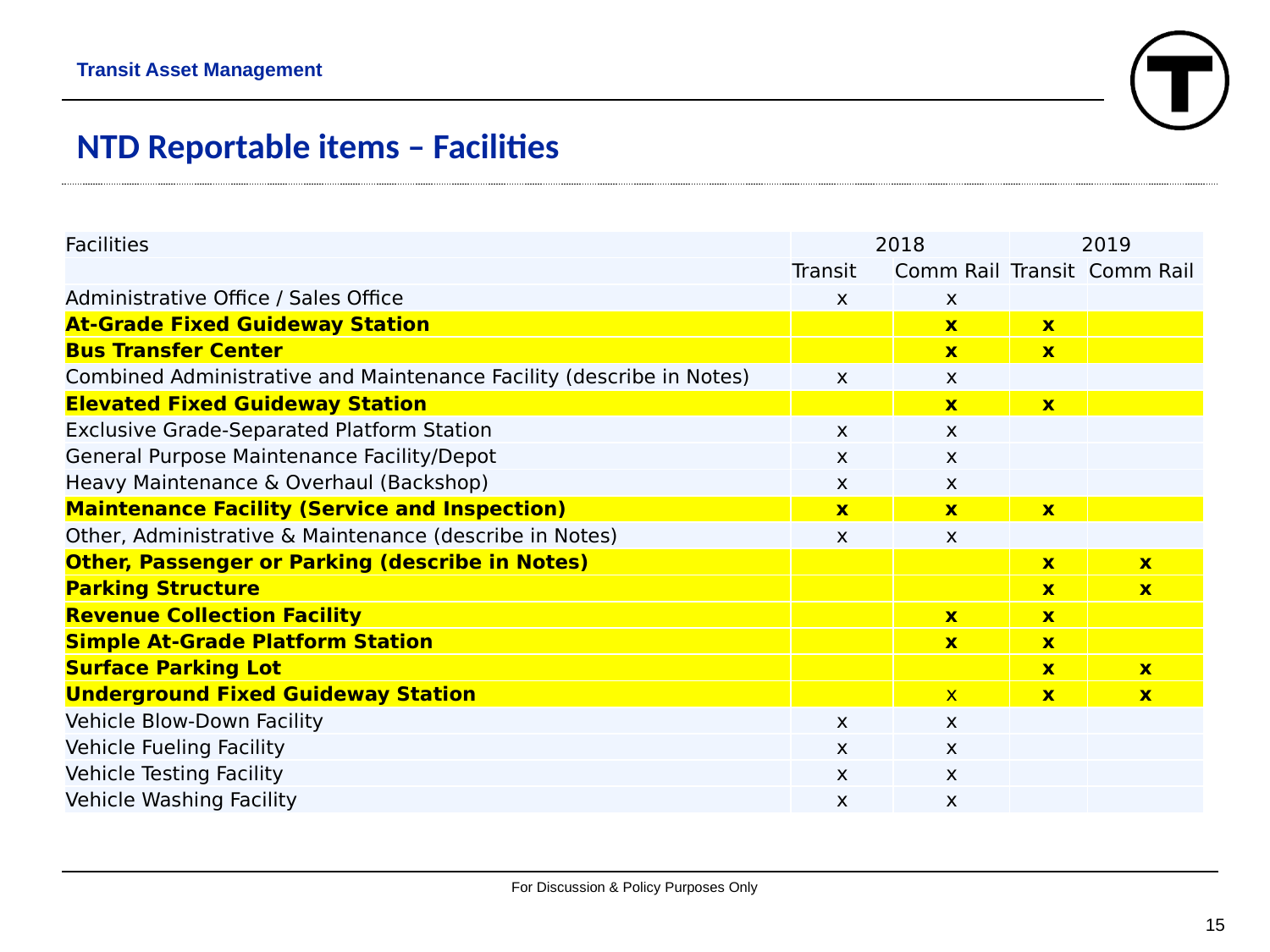

Transit Asset Management
NTD Reportable items – Facilities
| Facilities | 2018 |  | 2019 |  |
| --- | --- | --- | --- | --- |
|  | Transit | Comm Rail | Transit | Comm Rail |
| Administrative Office / Sales Office | x | x |  |  |
| At-Grade Fixed Guideway Station |  | x | x |  |
| Bus Transfer Center |  | x | x |  |
| Combined Administrative and Maintenance Facility (describe in Notes) | x | x |  |  |
| Elevated Fixed Guideway Station |  | x | x |  |
| Exclusive Grade-Separated Platform Station | x | x |  |  |
| General Purpose Maintenance Facility/Depot | x | x |  |  |
| Heavy Maintenance & Overhaul (Backshop) | x | x |  |  |
| Maintenance Facility (Service and Inspection) | x | x | x |  |
| Other, Administrative & Maintenance (describe in Notes) | x | x |  |  |
| Other, Passenger or Parking (describe in Notes) |  |  | x | x |
| Parking Structure |  |  | x | x |
| Revenue Collection Facility |  | x | x |  |
| Simple At-Grade Platform Station |  | x | x |  |
| Surface Parking Lot |  |  | x | x |
| Underground Fixed Guideway Station |  | x | x | x |
| Vehicle Blow-Down Facility | x | x |  |  |
| Vehicle Fueling Facility | x | x |  |  |
| Vehicle Testing Facility | x | x |  |  |
| Vehicle Washing Facility | x | x |  |  |